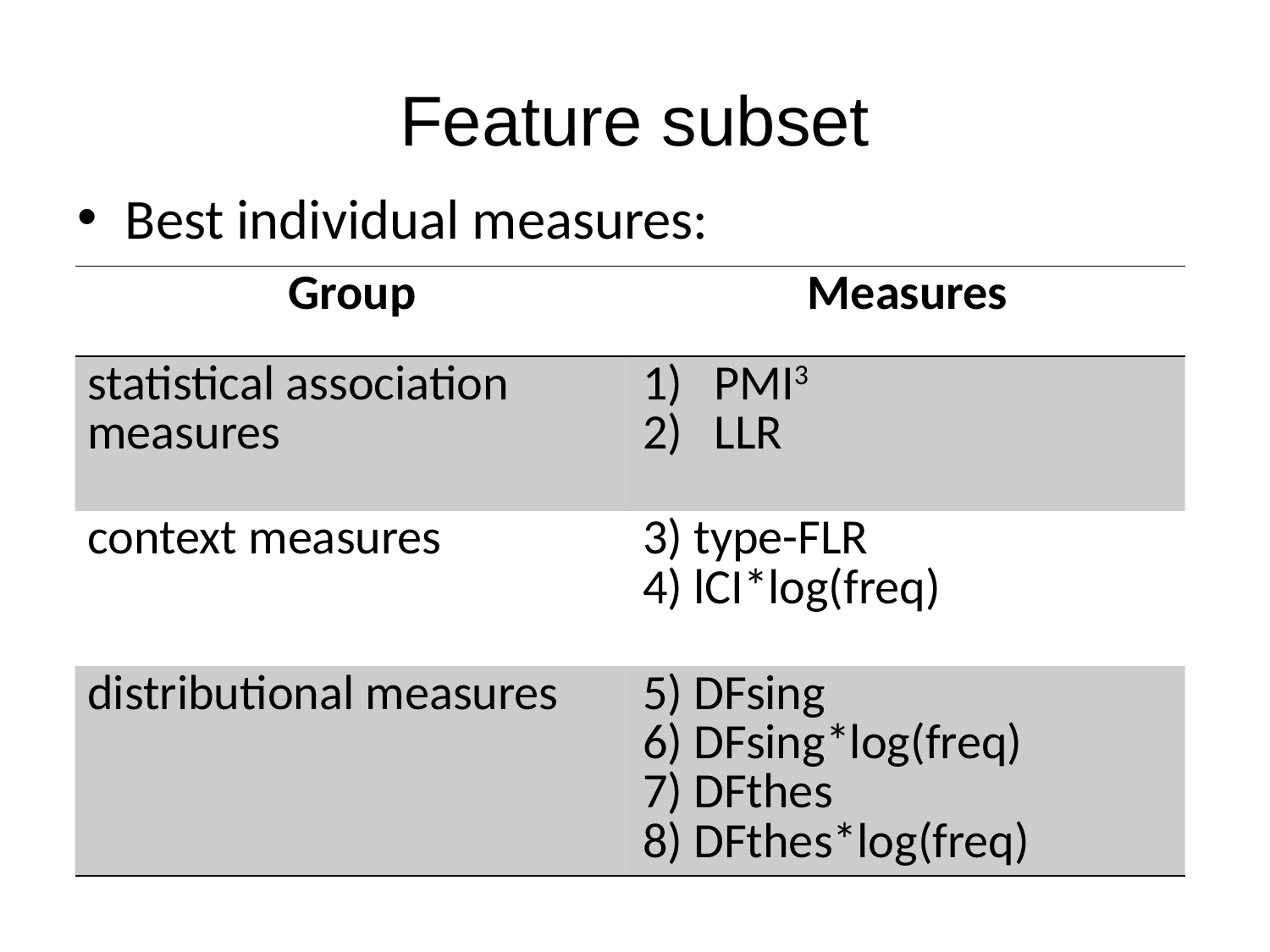

# Feature subset
Best individual measures:

| Group | Measures |
| --- | --- |
| statistical association measures | PMI3 LLR |
| context measures | 3) type-FLR 4) lCI\*log(freq) |
| distributional measures | 5) DFsing 6) DFsing\*log(freq) 7) DFthes 8) DFthes\*log(freq) |